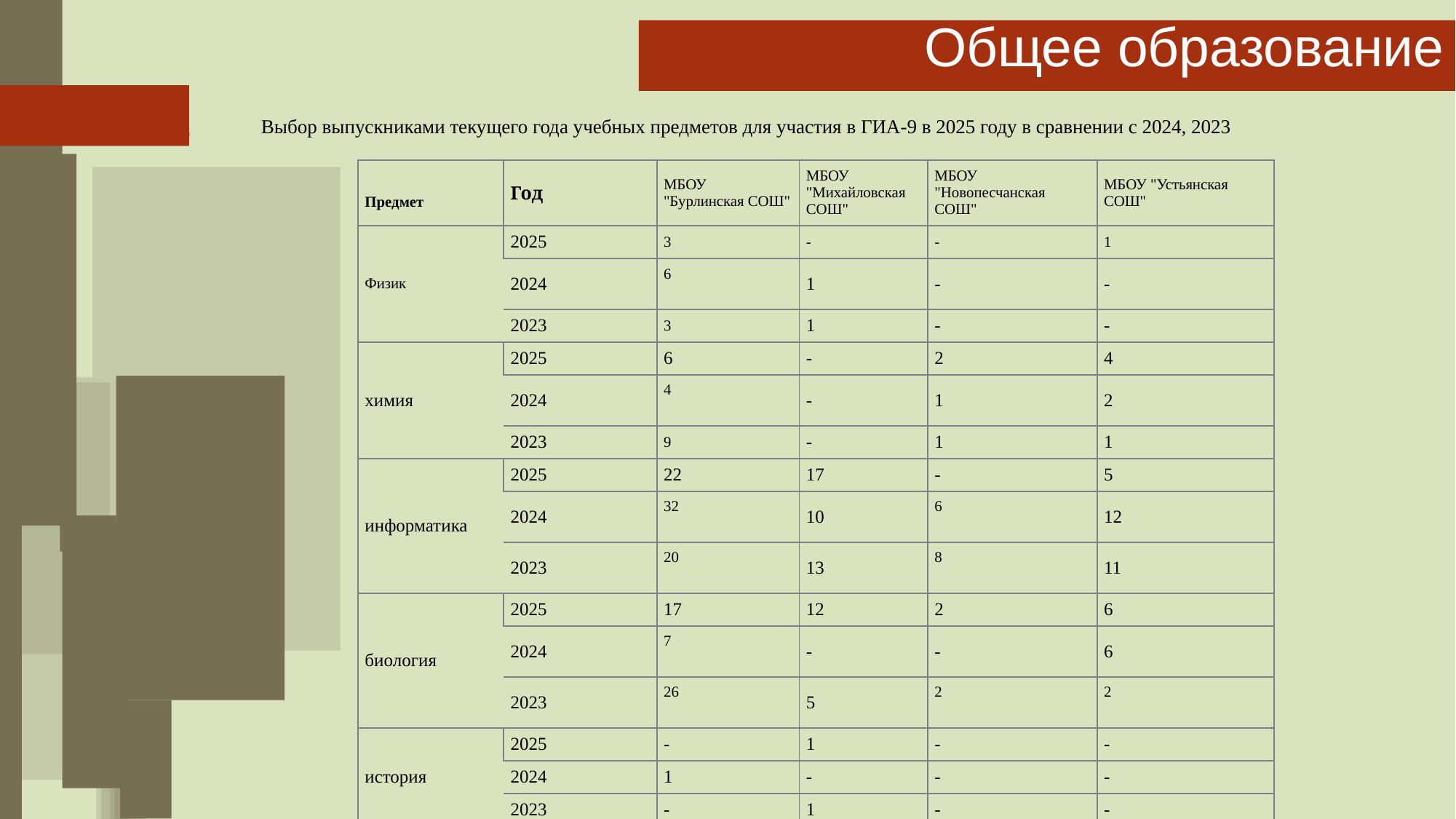

|  |
| --- |
# Общее образование

Выбор выпускниками текущего года учебных предметов для участия в ГИА-9 в 2025 году в сравнении с 2024, 2023
| Предмет | Год | МБОУ "Бурлинская СОШ" | МБОУ "Михайловская СОШ" | МБОУ "Новопесчанская СОШ" | МБОУ "Устьянская СОШ" |
| --- | --- | --- | --- | --- | --- |
| Физик | 2025 | 3 | - | - | 1 |
|  | 2024 | 6 | 1 | - | - |
|  | 2023 | 3 | 1 | - | - |
| химия | 2025 | 6 | - | 2 | 4 |
|  | 2024 | 4 | - | 1 | 2 |
|  | 2023 | 9 | - | 1 | 1 |
| информатика | 2025 | 22 | 17 | - | 5 |
|  | 2024 | 32 | 10 | 6 | 12 |
|  | 2023 | 20 | 13 | 8 | 11 |
| биология | 2025 | 17 | 12 | 2 | 6 |
|  | 2024 | 7 | - | - | 6 |
|  | 2023 | 26 | 5 | 2 | 2 |
| история | 2025 | - | 1 | - | - |
|  | 2024 | 1 | - | - | - |
|  | 2023 | - | 1 | - | - |
| география | 2025 | 50 | 8 | 2 | 9 |
|  | 2024 | 38 | 1 | 8 | 15 |
|  | 2023 | 22 | 12 | 11 | 6 |
| обществознание | 2025 | 20 | 6 | 2 | 3 |
|  | 2024 | 18 | 8 | 3 | 1 |
|  | 2023 | 25 | 5 | 2 | 6 |
| литература | 2025 | - | - | - | - |
|  | 2024 | 6 | - | - | - |
|  | 2023 | 9 | - | - | - |
| Английский язык | 2025 | - | - | - | - |
|  | 2024 | 2 | - | - | - |
|  | 2023 | 2 | - | - | - |